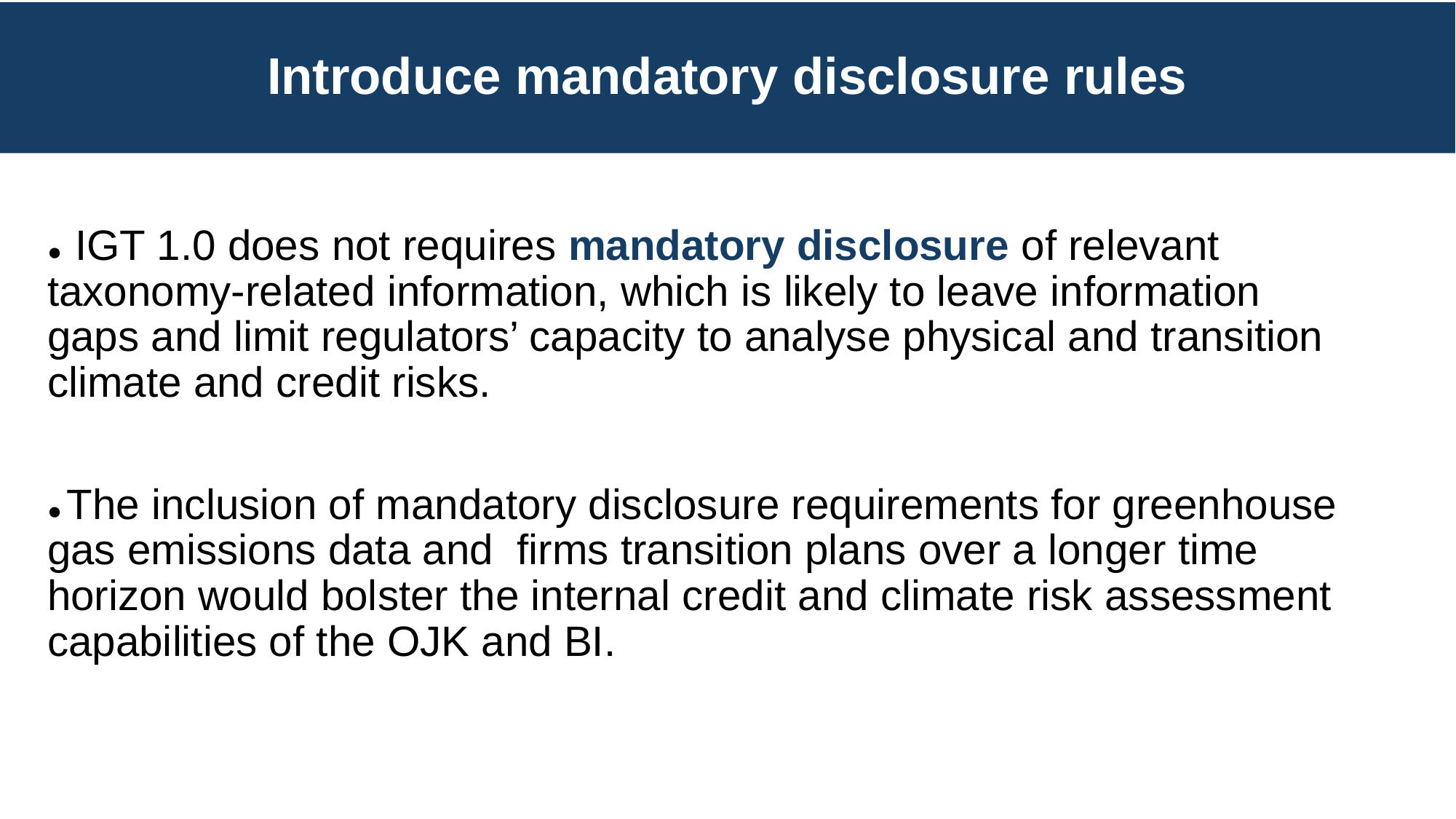

# Introduce mandatory disclosure rules
●  IGT 1.0 does not requires mandatory disclosure of relevant taxonomy-related information, which is likely to leave information gaps and limit regulators’ capacity to analyse physical and transition climate and credit risks.

● The inclusion of mandatory disclosure requirements for greenhouse gas emissions data and  firms transition plans over a longer time horizon would bolster the internal credit and climate risk assessment capabilities of the OJK and BI.